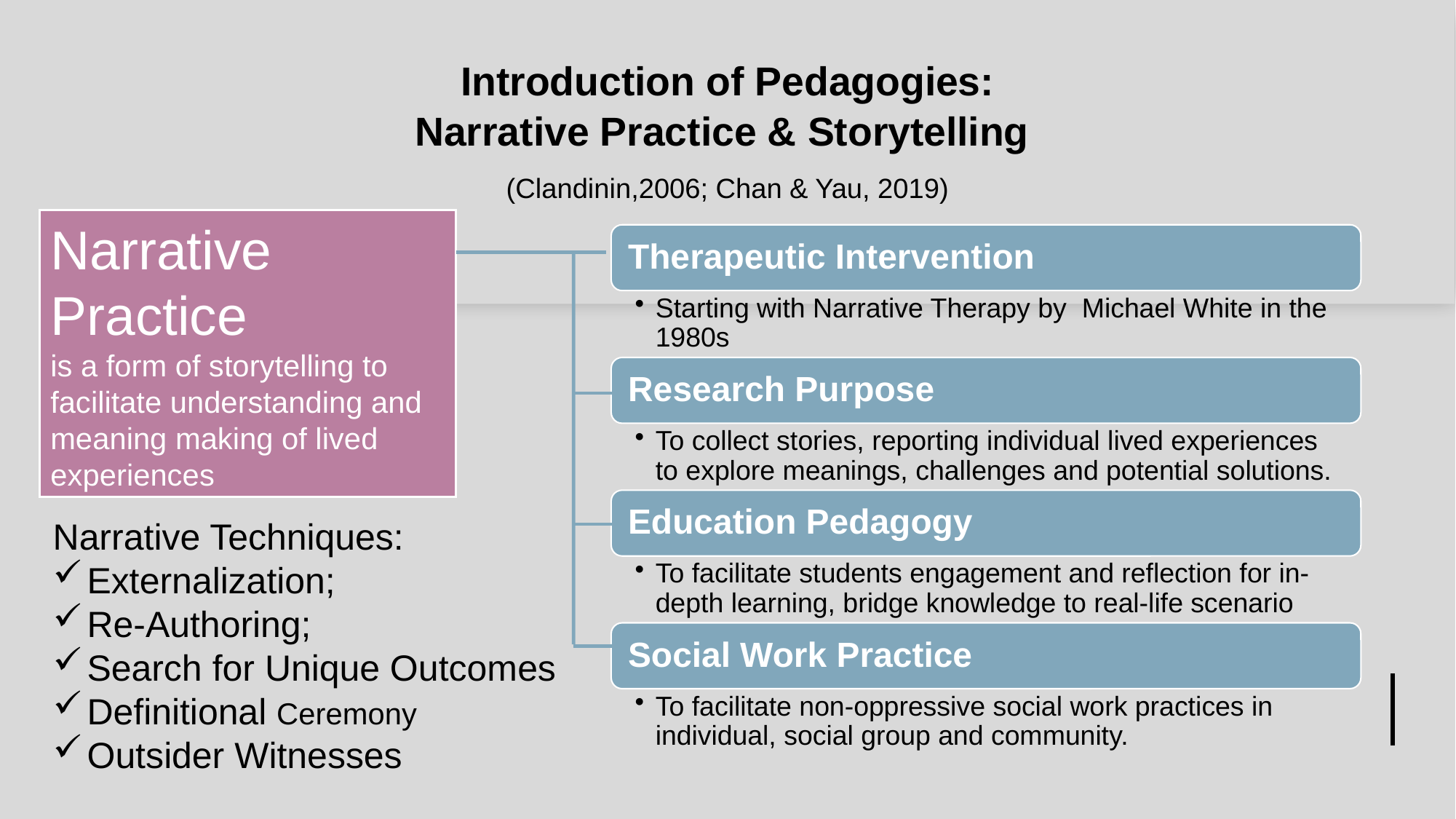

# Introduction of Pedagogies: Narrative Practice & Storytelling (Clandinin,2006; Chan & Yau, 2019)
Therapeutic Intervention
Starting with Narrative Therapy by  Michael White in the 1980s
Research Purpose
To collect stories, reporting individual lived experiences to explore meanings, challenges and potential solutions.
Education Pedagogy
To facilitate students engagement and reflection for in-depth learning, bridge knowledge to real-life scenario
Social Work Practice
To facilitate non-oppressive social work practices in individual, social group and community.
Narrative Practice
is a form of storytelling to facilitate understanding and meaning making of lived experiences
Narrative Techniques:
Externalization;
Re-Authoring;
Search for Unique Outcomes
Definitional Ceremony
Outsider Witnesses